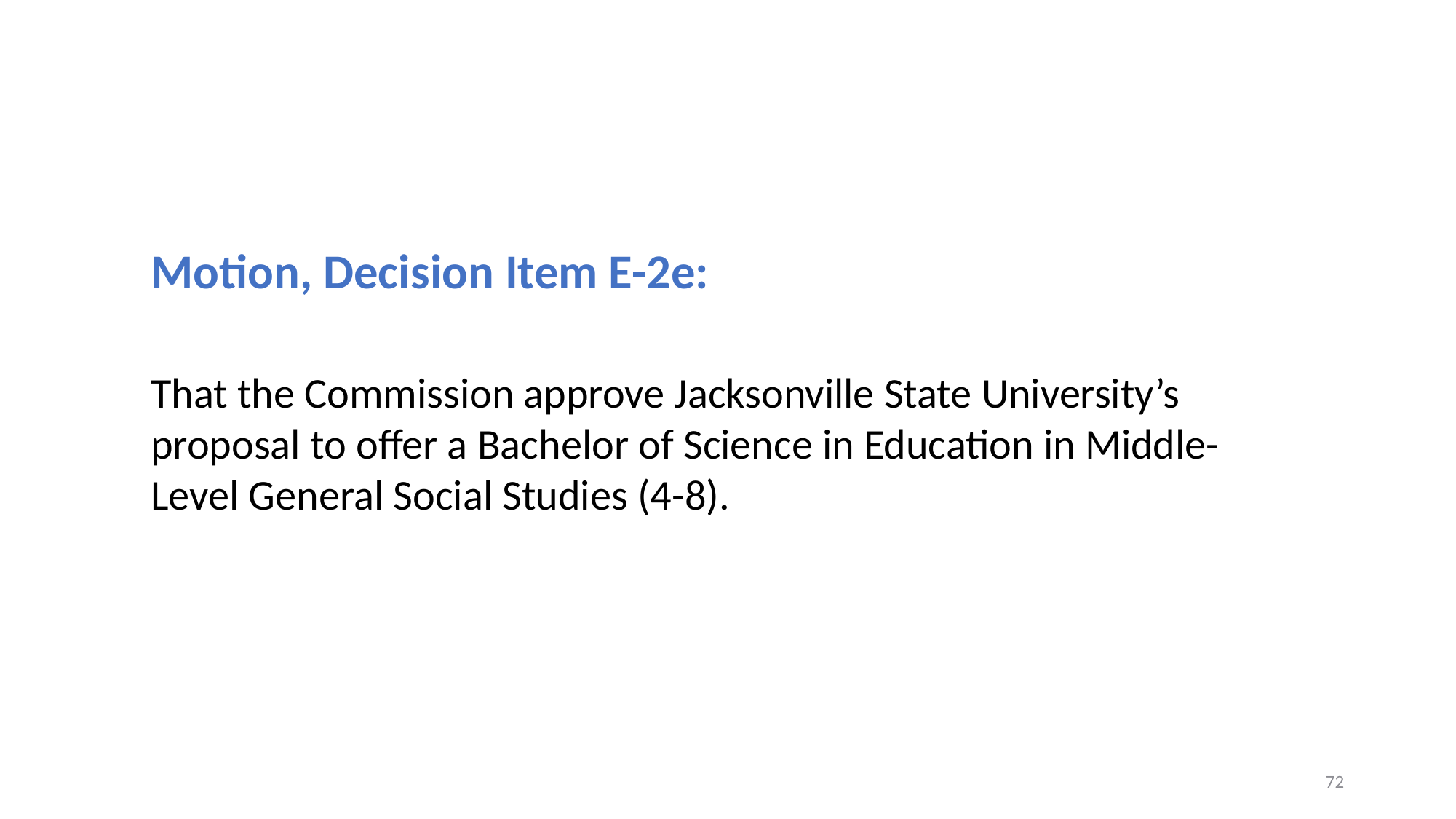

Motion, Decision Item E-2e:

That the Commission approve Jacksonville State University’s proposal to offer a Bachelor of Science in Education in Middle-Level General Social Studies (4-8).
72